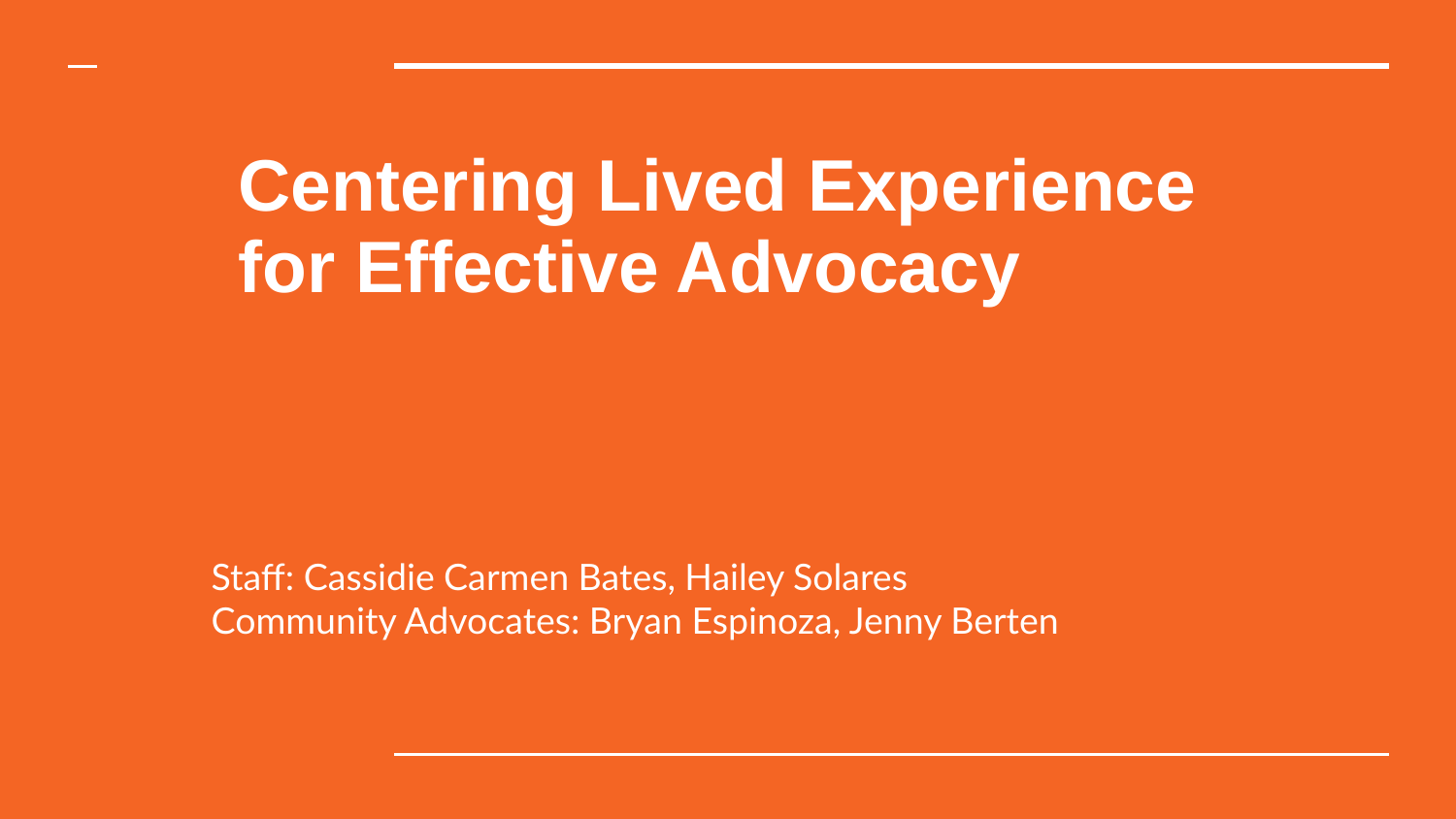

# Centering Lived Experience for Effective Advocacy
Staff: Cassidie Carmen Bates, Hailey Solares
Community Advocates: Bryan Espinoza, Jenny Berten